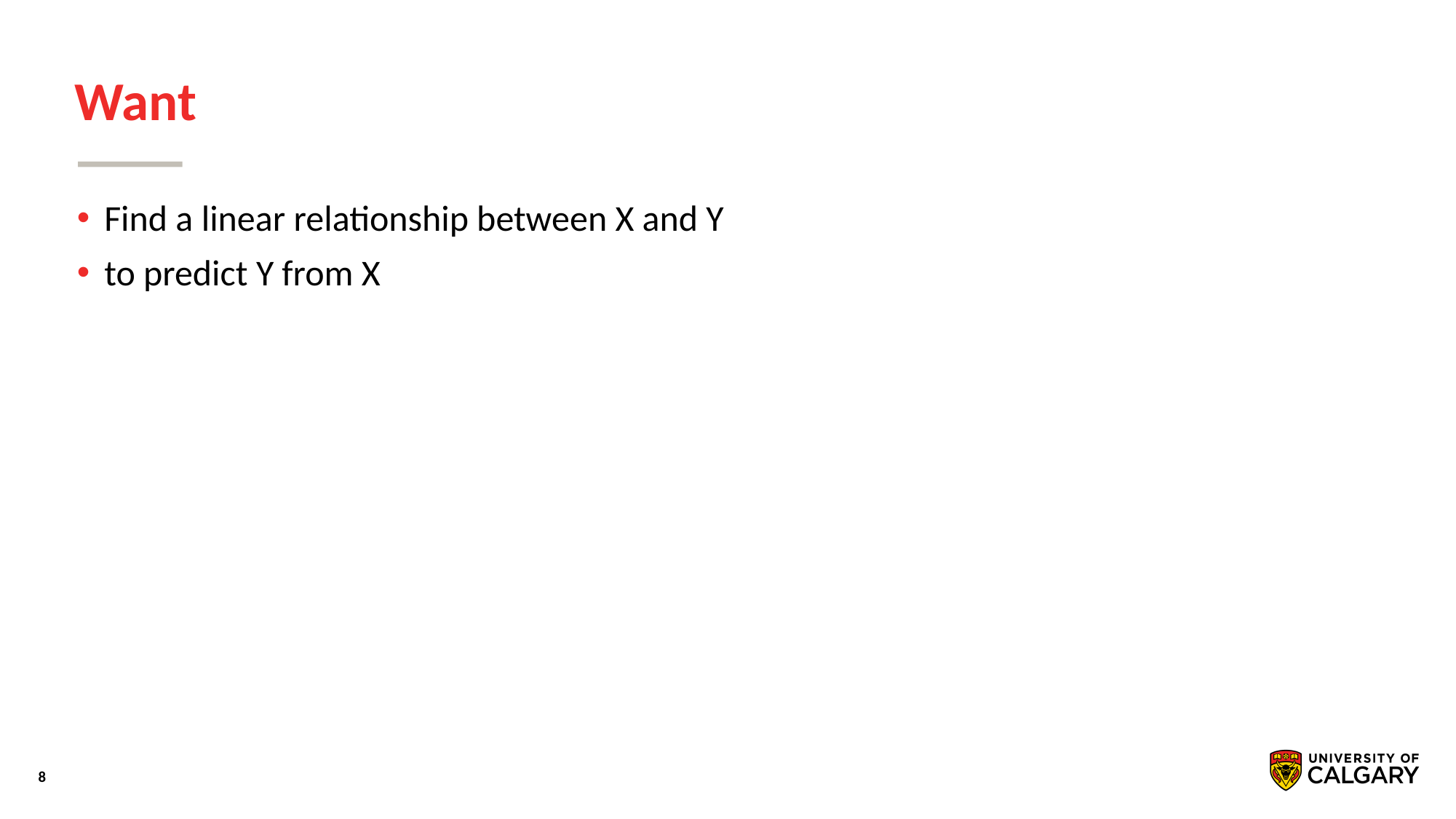

# Want
Find a linear relationship between X and Y
to predict Y from X